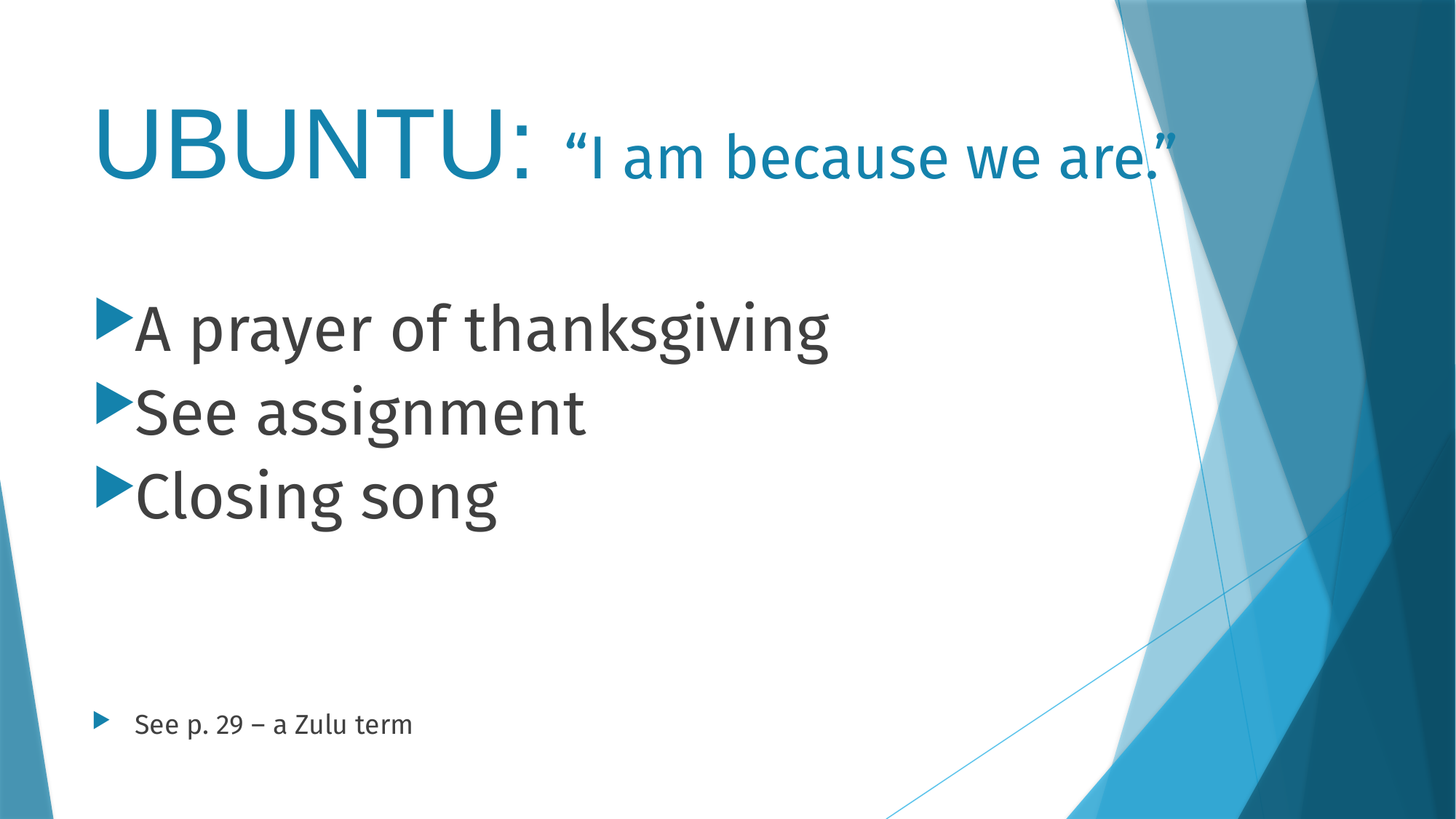

# UBUNTU: “I am because we are.”

A prayer of thanksgiving
See assignment
Closing song

See p. 29 – a Zulu term